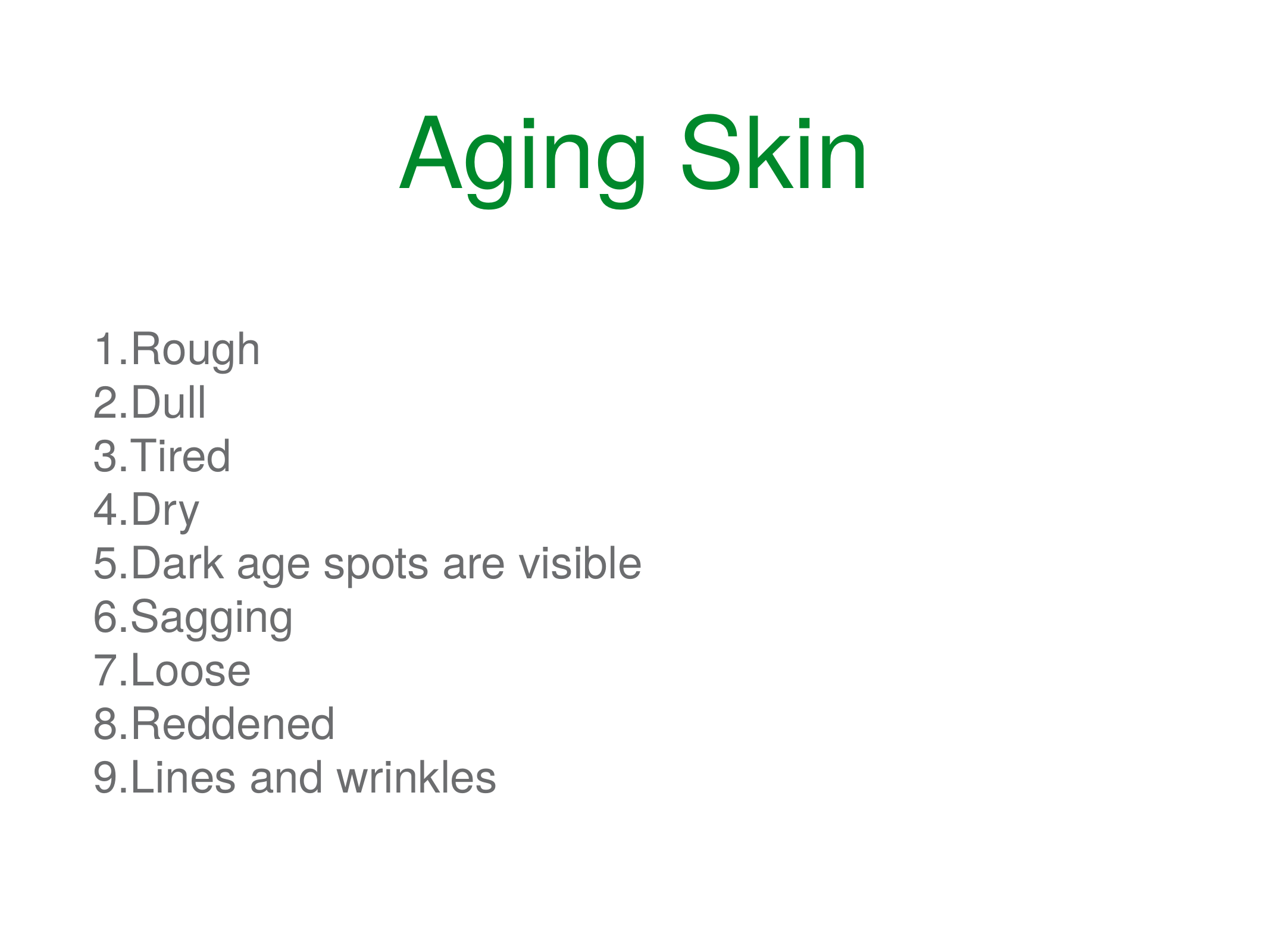

# Aging Skin
1.Rough
2.Dull
3.Tired
4.Dry
5.Dark age spots are visible
6.Sagging
7.Loose
8.Reddened
9.Lines and wrinkles